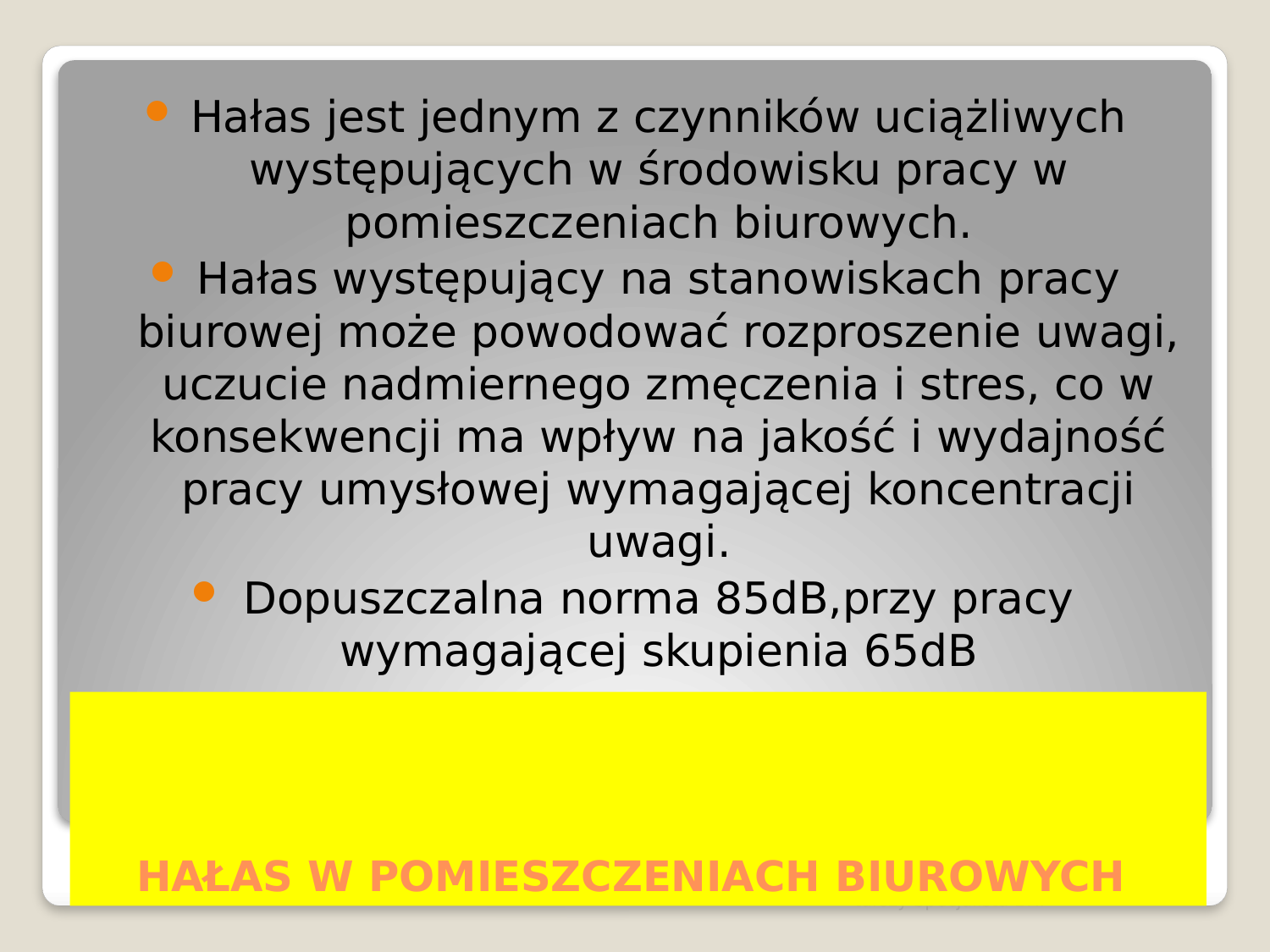

Hałas jest jednym z czynników uciążliwych występujących w środowisku pracy w pomieszczeniach biurowych.
Hałas występujący na stanowiskach pracy biurowej może powodować rozproszenie uwagi, uczucie nadmiernego zmęczenia i stres, co w konsekwencji ma wpływ na jakość i wydajność pracy umysłowej wymagającej koncentracji uwagi.
Dopuszczalna norma 85dB,przy pracy wymagającej skupienia 65dB
# HAŁAS W POMIESZCZENIACH BIUROWYCH
mgr Małgorzata Pietrzko-Zając Starszy Specjalista BHP